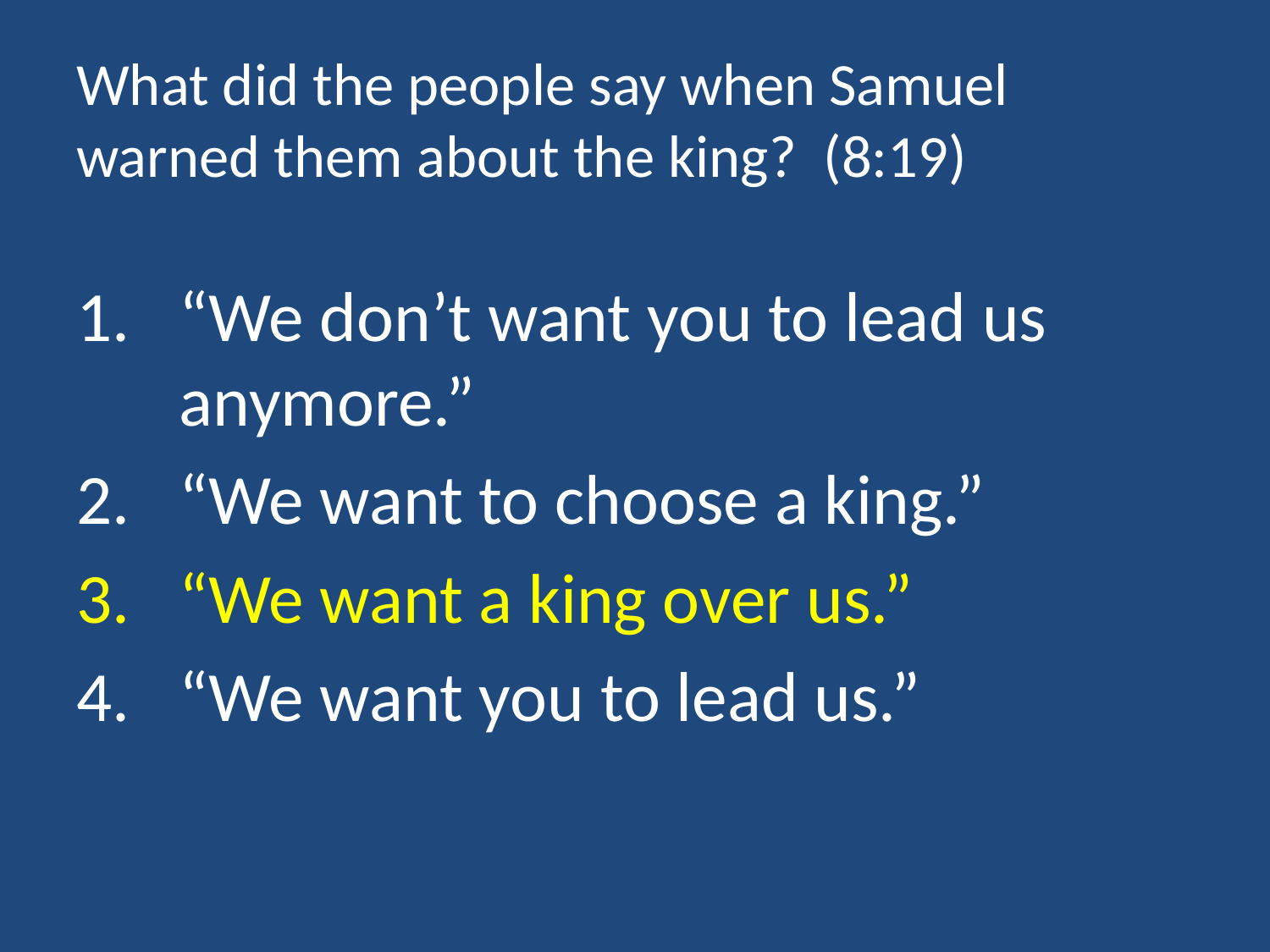

# What did the people say when Samuel warned them about the king?  (8:19)
“We don’t want you to lead us anymore.”
“We want to choose a king.”
“We want a king over us.”
“We want you to lead us.”